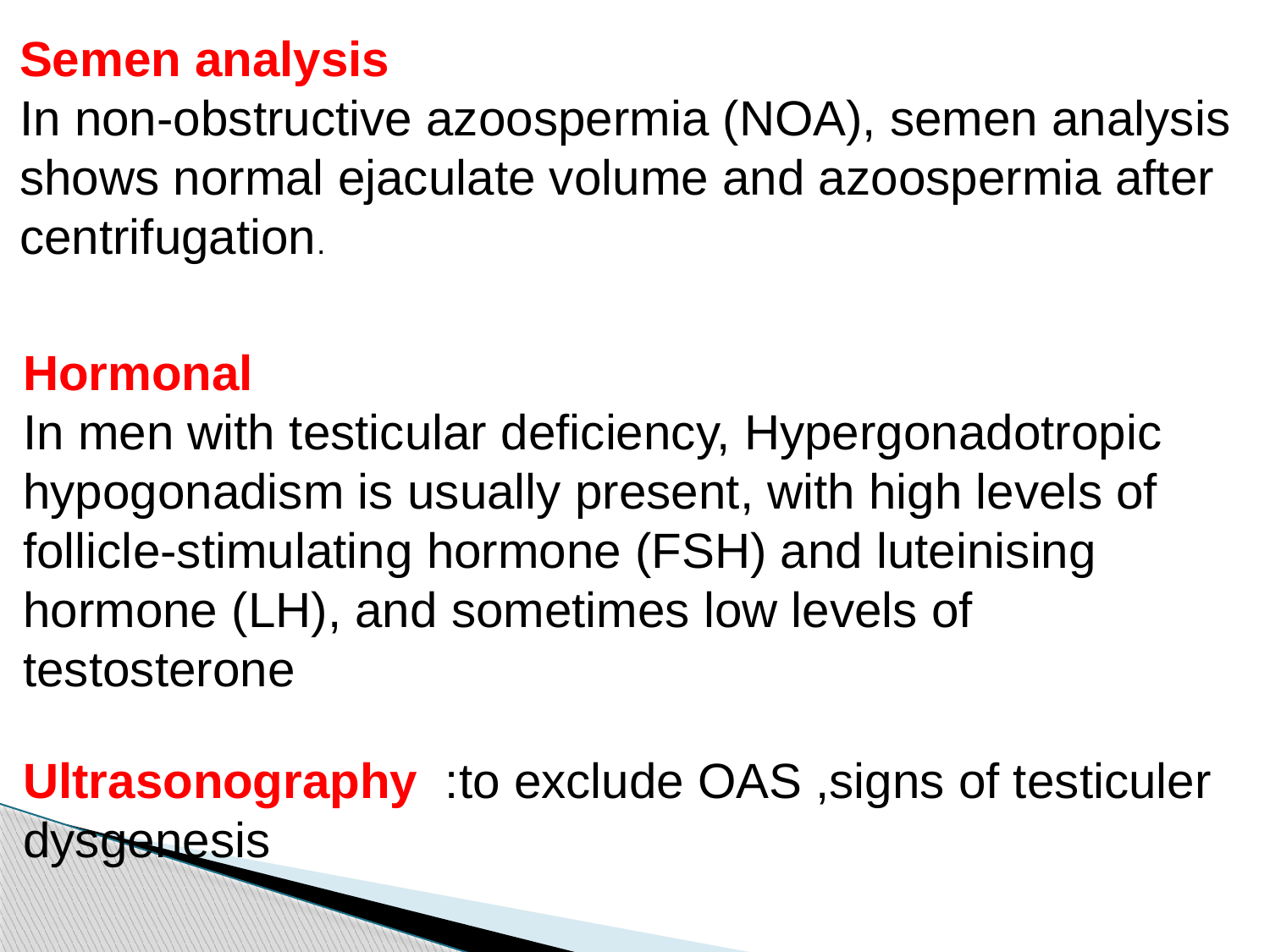

Semen analysis
In non-obstructive azoospermia (NOA), semen analysis shows normal ejaculate volume and azoospermia after centrifugation.
Hormonal
In men with testicular deficiency, Hypergonadotropic hypogonadism is usually present, with high levels of follicle-stimulating hormone (FSH) and luteinising hormone (LH), and sometimes low levels of testosterone

Ultrasonography  :to exclude OAS ,signs of testiculer dysgenesis